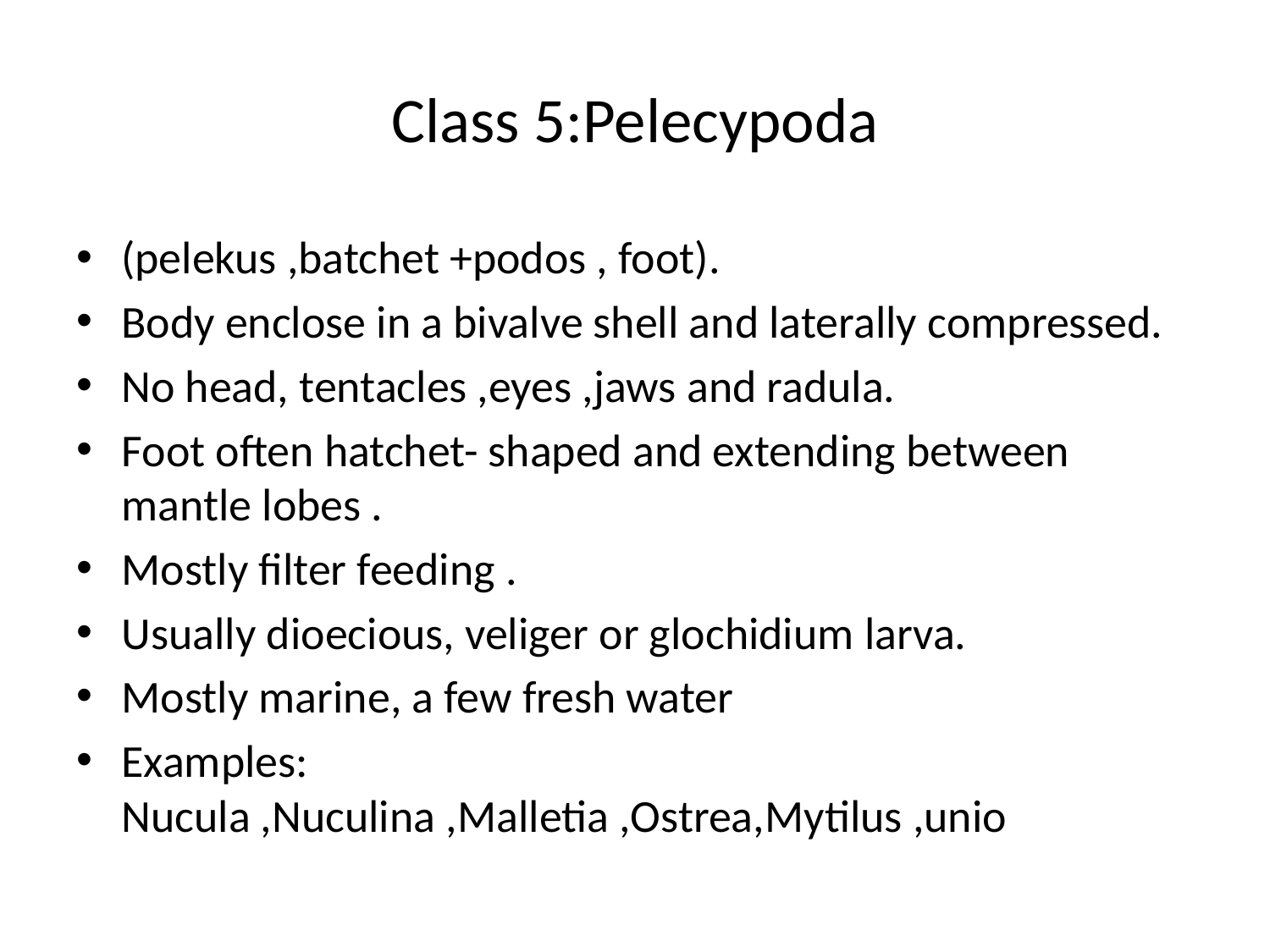

# Class 5:Pelecypoda
(pelekus ,batchet +podos , foot).
Body enclose in a bivalve shell and laterally compressed.
No head, tentacles ,eyes ,jaws and radula.
Foot often hatchet- shaped and extending between mantle lobes .
Mostly filter feeding .
Usually dioecious, veliger or glochidium larva.
Mostly marine, a few fresh water
Examples: Nucula ,Nuculina ,Malletia ,Ostrea,Mytilus ,unio